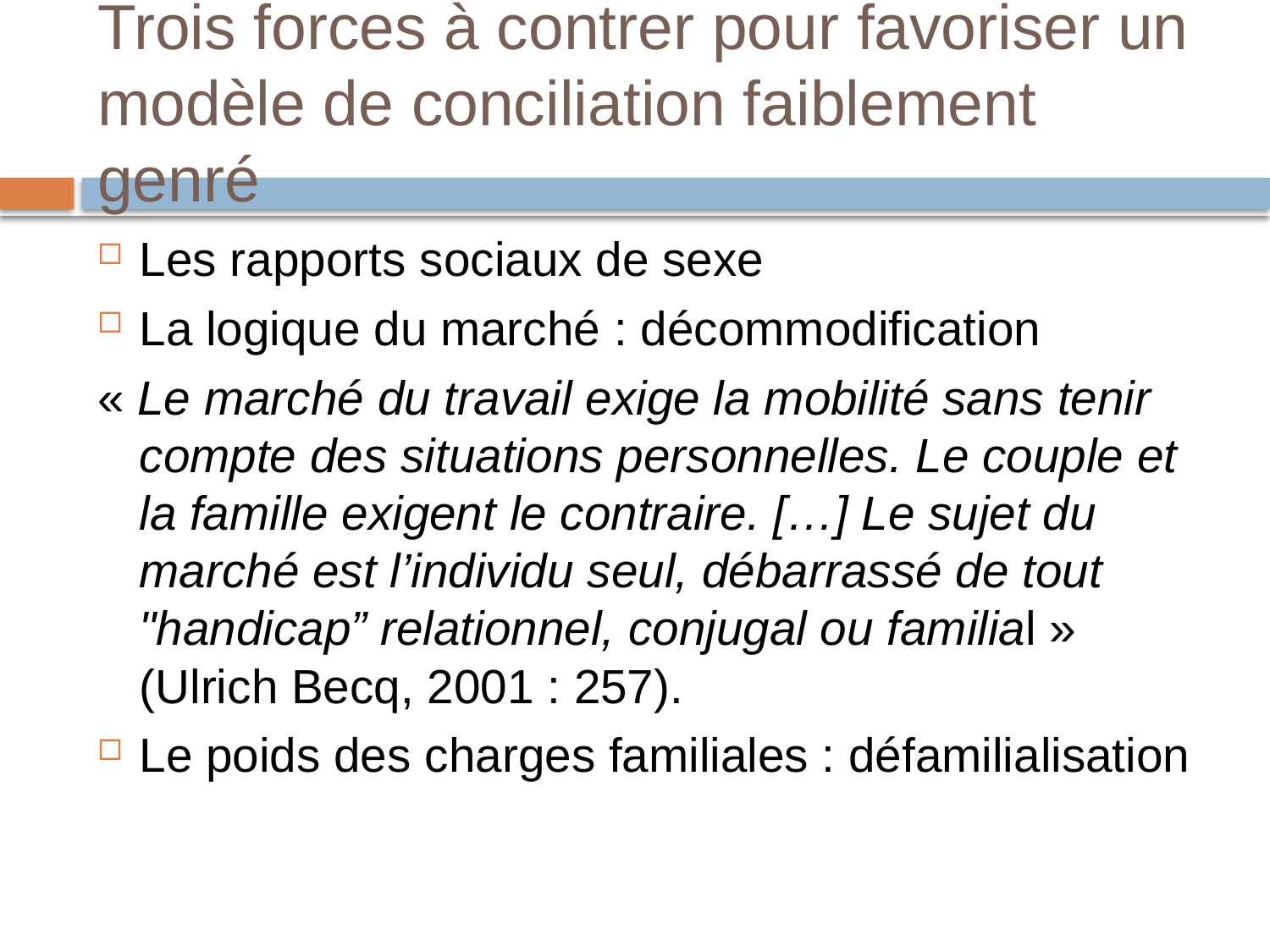

# Trois forces à contrer pour favoriser un modèle de conciliation faiblement genré
Les rapports sociaux de sexe
La logique du marché : décommodification
« Le marché du travail exige la mobilité sans tenir compte des situations personnelles. Le couple et la famille exigent le contraire. […] Le sujet du marché est l’individu seul, débarrassé de tout "handicap” relationnel, conjugal ou familial » (Ulrich Becq, 2001 : 257).
Le poids des charges familiales : défamilialisation